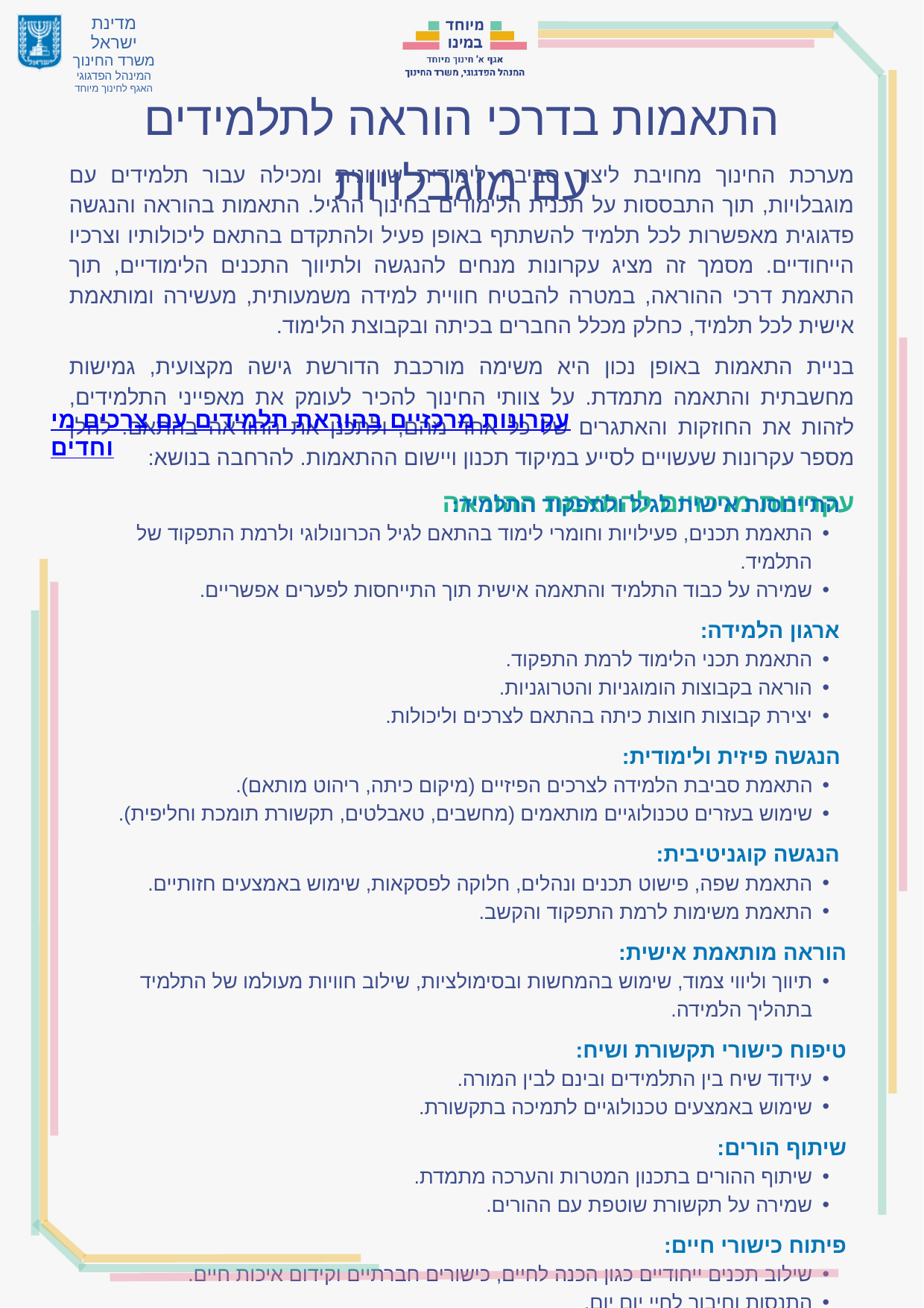

מדינת ישראל
משרד החינוך
המינהל הפדגוגי
האגף לחינוך מיוחד

התאמות בדרכי הוראה לתלמידים עם מוגבלויות
מערכת החינוך מחויבת ליצור סביבה לימודית שוויונית ומכילה עבור תלמידים עם מוגבלויות, תוך התבססות על תכנית הלימודים בחינוך הרגיל. התאמות בהוראה והנגשה פדגוגית מאפשרות לכל תלמיד להשתתף באופן פעיל ולהתקדם בהתאם ליכולותיו וצרכיו הייחודיים. מסמך זה מציג עקרונות מנחים להנגשה ולתיווך התכנים הלימודיים, תוך התאמת דרכי ההוראה, במטרה להבטיח חוויית למידה משמעותית, מעשירה ומותאמת אישית לכל תלמיד, כחלק מכלל החברים בכיתה ובקבוצת הלימוד.

בניית התאמות באופן נכון היא משימה מורכבת הדורשת גישה מקצועית, גמישות מחשבתית והתאמה מתמדת. על צוותי החינוך להכיר לעומק את מאפייני התלמידים, לזהות את החוזקות והאתגרים של כל אחד מהם, ולתכנן את ההוראה בהתאם. להלן מספר עקרונות שעשויים לסייע במיקוד תכנון ויישום ההתאמות. להרחבה בנושא:

עקרונות מרכזיים להתאמת ההוראה

עקרונות מרכזיים בהוראת תלמידים עם צרכים מיוחדים
 התייחסות אישית לגיל ולתפקוד התלמיד:
התאמת תכנים, פעילויות וחומרי לימוד בהתאם לגיל הכרונולוגי ולרמת התפקוד של התלמיד.
שמירה על כבוד התלמיד והתאמה אישית תוך התייחסות לפערים אפשריים.

 ארגון הלמידה:
התאמת תכני הלימוד לרמת התפקוד.
הוראה בקבוצות הומוגניות והטרוגניות.
יצירת קבוצות חוצות כיתה בהתאם לצרכים וליכולות.

 הנגשה פיזית ולימודית:
התאמת סביבת הלמידה לצרכים הפיזיים (מיקום כיתה, ריהוט מותאם).
שימוש בעזרים טכנולוגיים מותאמים (מחשבים, טאבלטים, תקשורת תומכת וחליפית).

 הנגשה קוגניטיבית:
התאמת שפה, פישוט תכנים ונהלים, חלוקה לפסקאות, שימוש באמצעים חזותיים.
התאמת משימות לרמת התפקוד והקשב.

הוראה מותאמת אישית:
תיווך וליווי צמוד, שימוש בהמחשות ובסימולציות, שילוב חוויות מעולמו של התלמיד בתהליך הלמידה.

טיפוח כישורי תקשורת ושיח:
עידוד שיח בין התלמידים ובינם לבין המורה.
שימוש באמצעים טכנולוגיים לתמיכה בתקשורת.

שיתוף הורים:
שיתוף ההורים בתכנון המטרות והערכה מתמדת.
שמירה על תקשורת שוטפת עם ההורים.

פיתוח כישורי חיים:
שילוב תכנים ייחודיים כגון הכנה לחיים, כישורים חברתיים וקידום איכות חיים.
התנסות וחיבור לחיי יום יום.